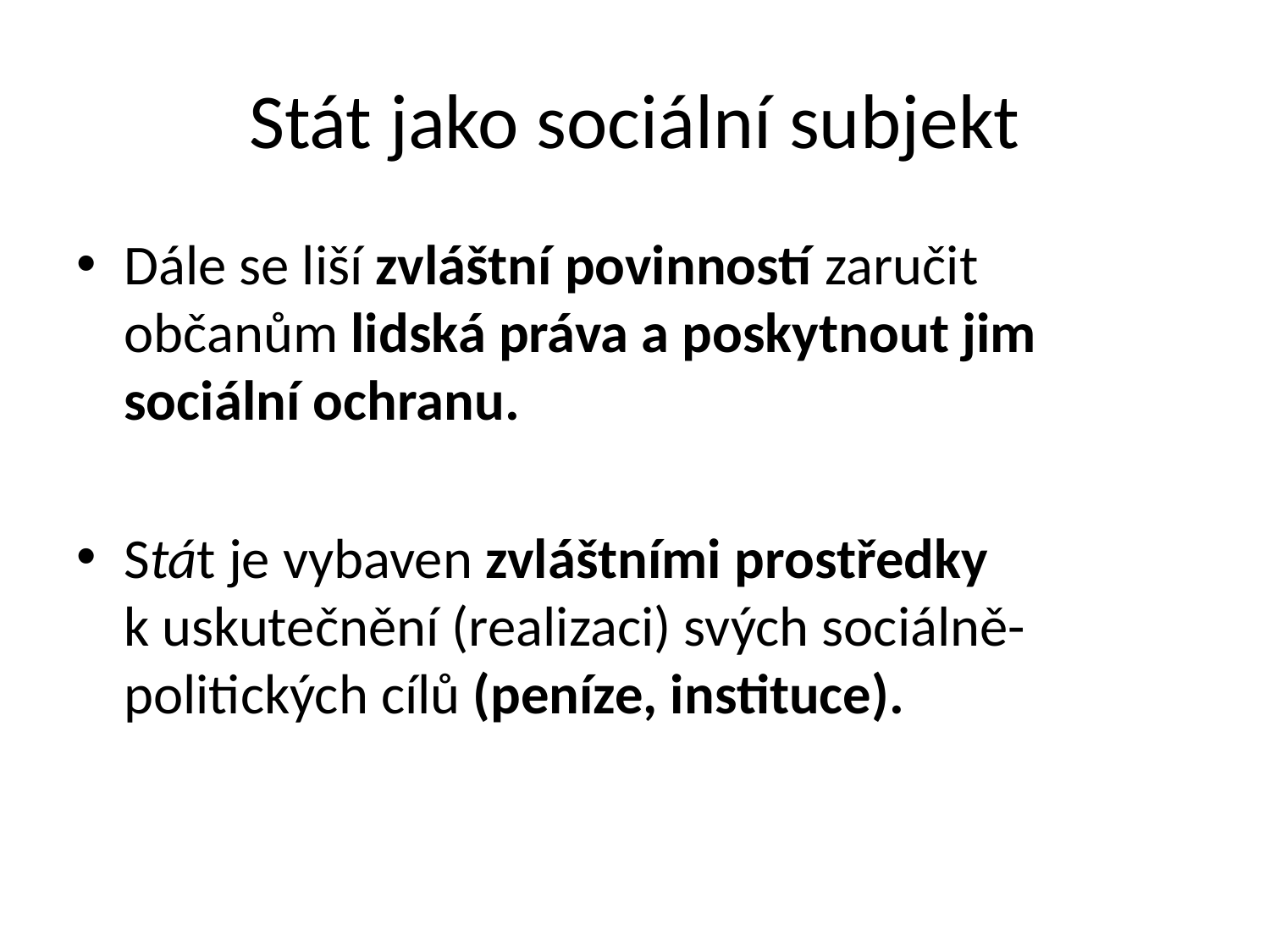

# Stát jako sociální subjekt
Dále se liší zvláštní povinností zaručit občanům lidská práva a poskytnout jim sociální ochranu.

Stát je vybaven zvláštními prostředky k uskutečnění (realizaci) svých sociálně-politických cílů (peníze, instituce).